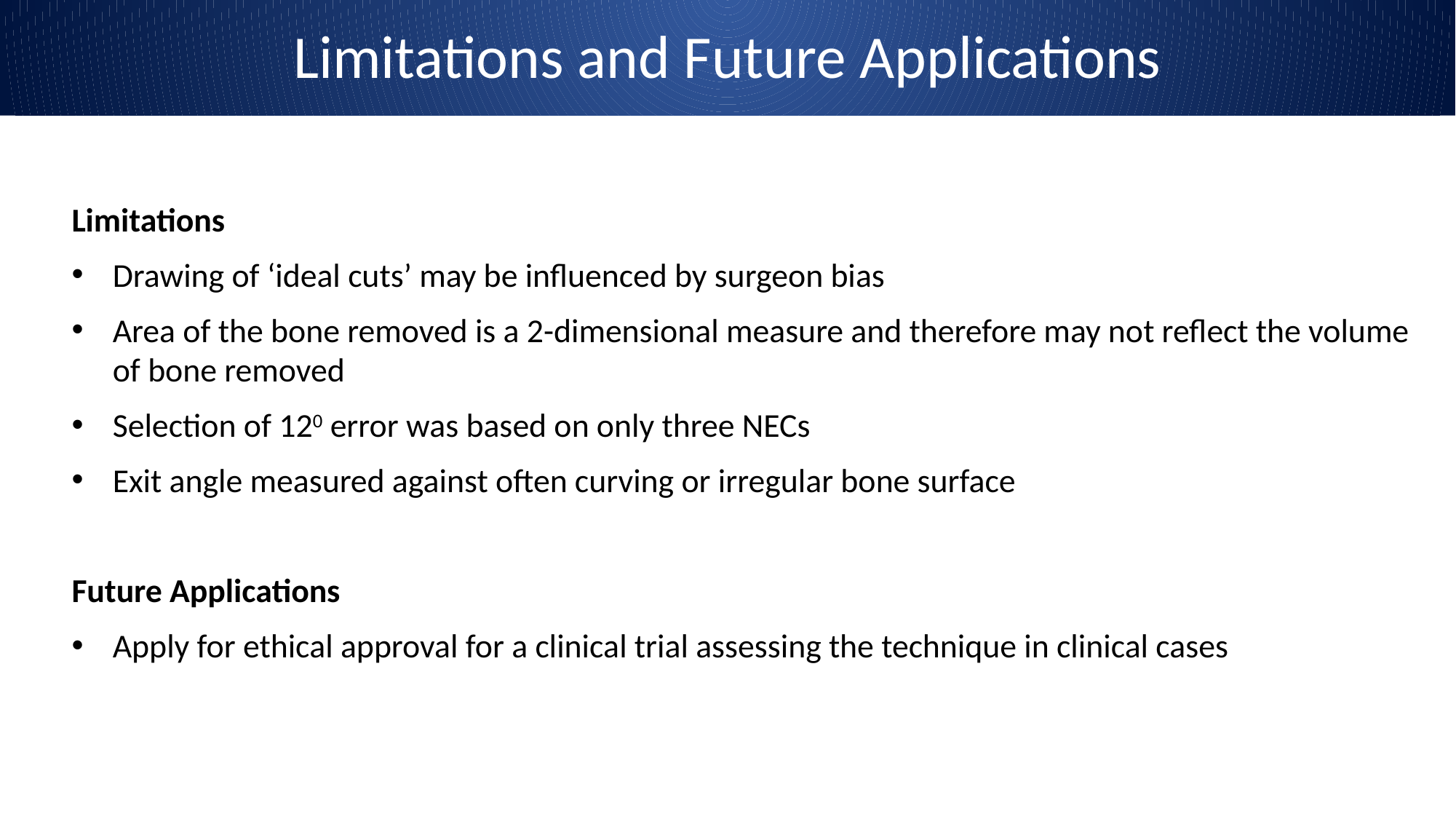

Limitations and Future Applications
Limitations
Drawing of ‘ideal cuts’ may be influenced by surgeon bias
Area of the bone removed is a 2-dimensional measure and therefore may not reflect the volume of bone removed
Selection of 120 error was based on only three NECs
Exit angle measured against often curving or irregular bone surface

Future Applications
Apply for ethical approval for a clinical trial assessing the technique in clinical cases